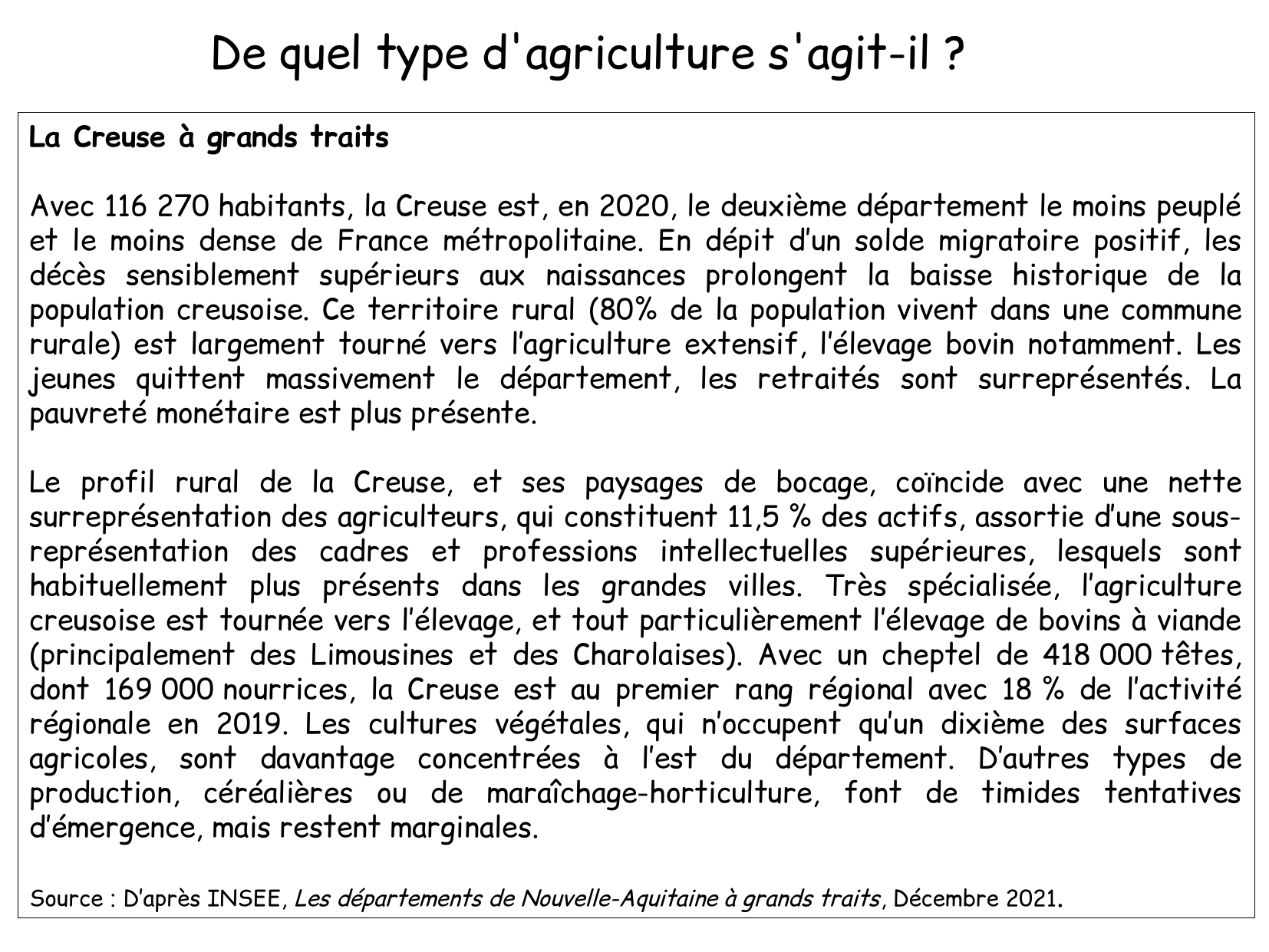

De quel type d'agriculture s'agit-il ?
La Creuse à grands traits

Avec 116 270 habitants, la Creuse est, en 2020, le deuxième département le moins peuplé et le moins dense de France métropolitaine. En dépit d’un solde migratoire positif, les décès sensiblement supérieurs aux naissances prolongent la baisse historique de la population creusoise. Ce territoire rural (80% de la population vivent dans une commune rurale) est largement tourné vers l’agriculture extensif, l’élevage bovin notamment. Les jeunes quittent massivement le département, les retraités sont surreprésentés. La pauvreté monétaire est plus présente.

Le profil rural de la Creuse, et ses paysages de bocage, coïncide avec une nette surreprésentation des agriculteurs, qui constituent 11,5 % des actifs, assortie d’une sous-représentation des cadres et professions intellectuelles supérieures, lesquels sont habituellement plus présents dans les grandes villes. Très spécialisée, l’agriculture creusoise est tournée vers l’élevage, et tout particulièrement l’élevage de bovins à viande (principalement des Limousines et des Charolaises). Avec un cheptel de 418 000 têtes, dont 169 000 nourrices, la Creuse est au premier rang régional avec 18 % de l’activité régionale en 2019. Les cultures végétales, qui n’occupent qu’un dixième des surfaces agricoles, sont davantage concentrées à l’est du département. D’autres types de production, céréalières ou de maraîchage-horticulture, font de timides tentatives d’émergence, mais restent marginales.

Source : D’après INSEE, Les départements de Nouvelle-Aquitaine à grands traits, Décembre 2021.